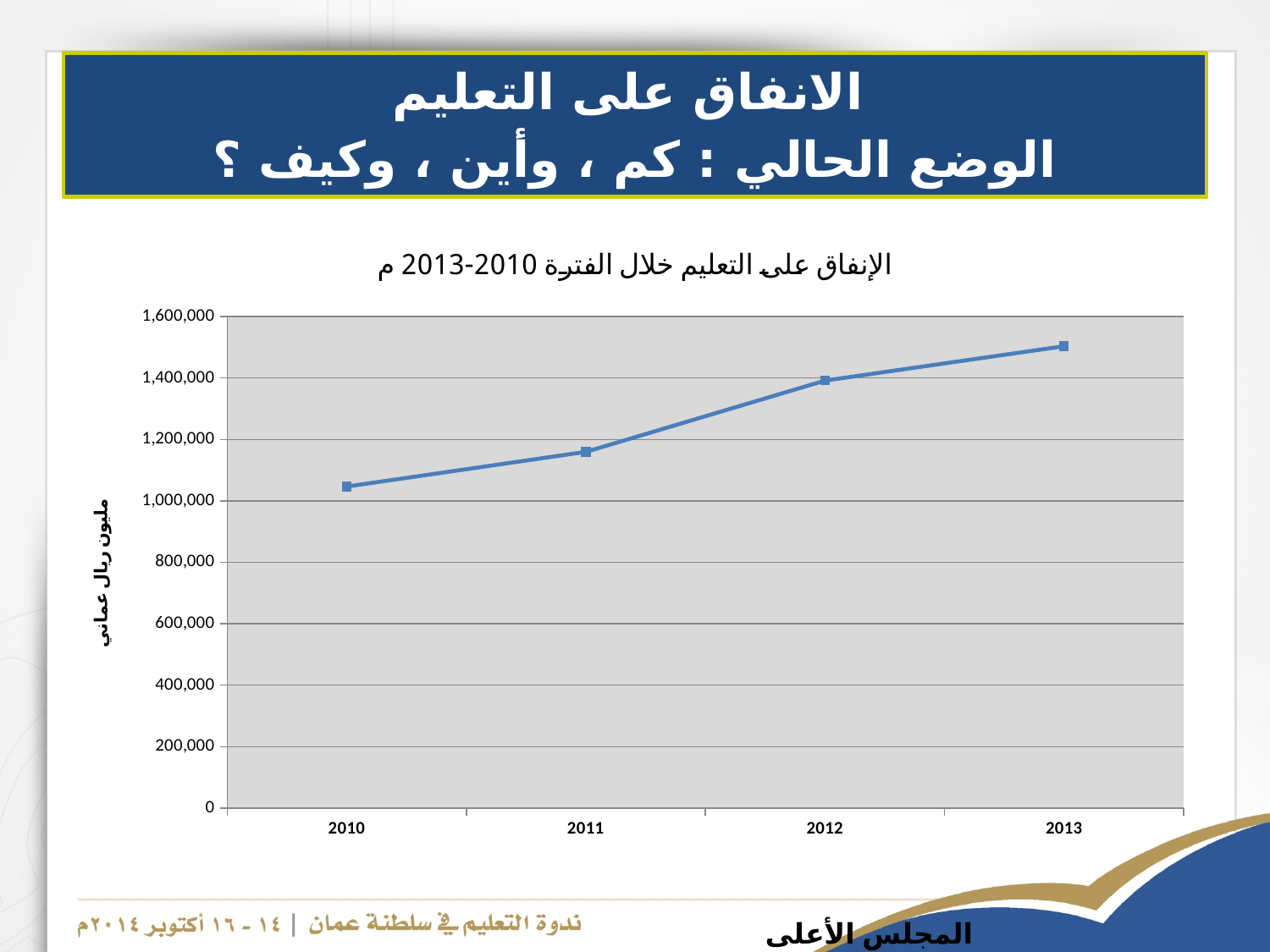

# الانفاق على التعليم الوضع الحالي : كم ، وأين ، وكيف ؟

### Chart: الإنفاق على التعليم خلال الفترة 2010-2013 م

| Category |  |
|---|---|
| 2010 | 1046739.0 |
| 2011 | 1159567.0 |
| 2012 | 1391600.0 |
| 2013 | 1503500.0 |
المجلس الأعلى للتخطيط